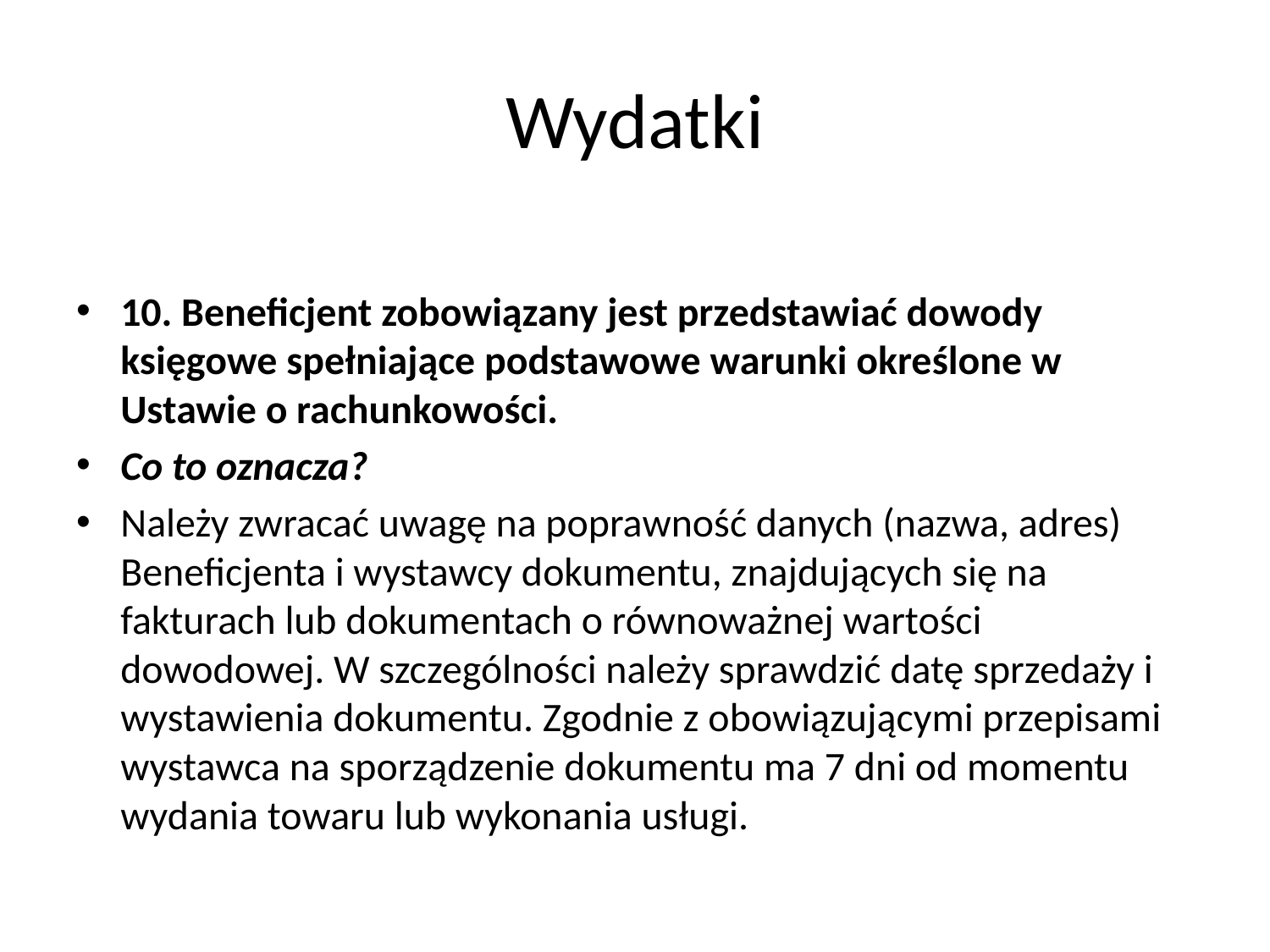

# Wydatki

10. Beneficjent zobowiązany jest przedstawiać dowody księgowe spełniające podstawowe warunki określone w Ustawie o rachunkowości.
Co to oznacza?
Należy zwracać uwagę na poprawność danych (nazwa, adres) Beneficjenta i wystawcy dokumentu, znajdujących się na fakturach lub dokumentach o równoważnej wartości dowodowej. W szczególności należy sprawdzić datę sprzedaży i wystawienia dokumentu. Zgodnie z obowiązującymi przepisami wystawca na sporządzenie dokumentu ma 7 dni od momentu wydania towaru lub wykonania usługi.